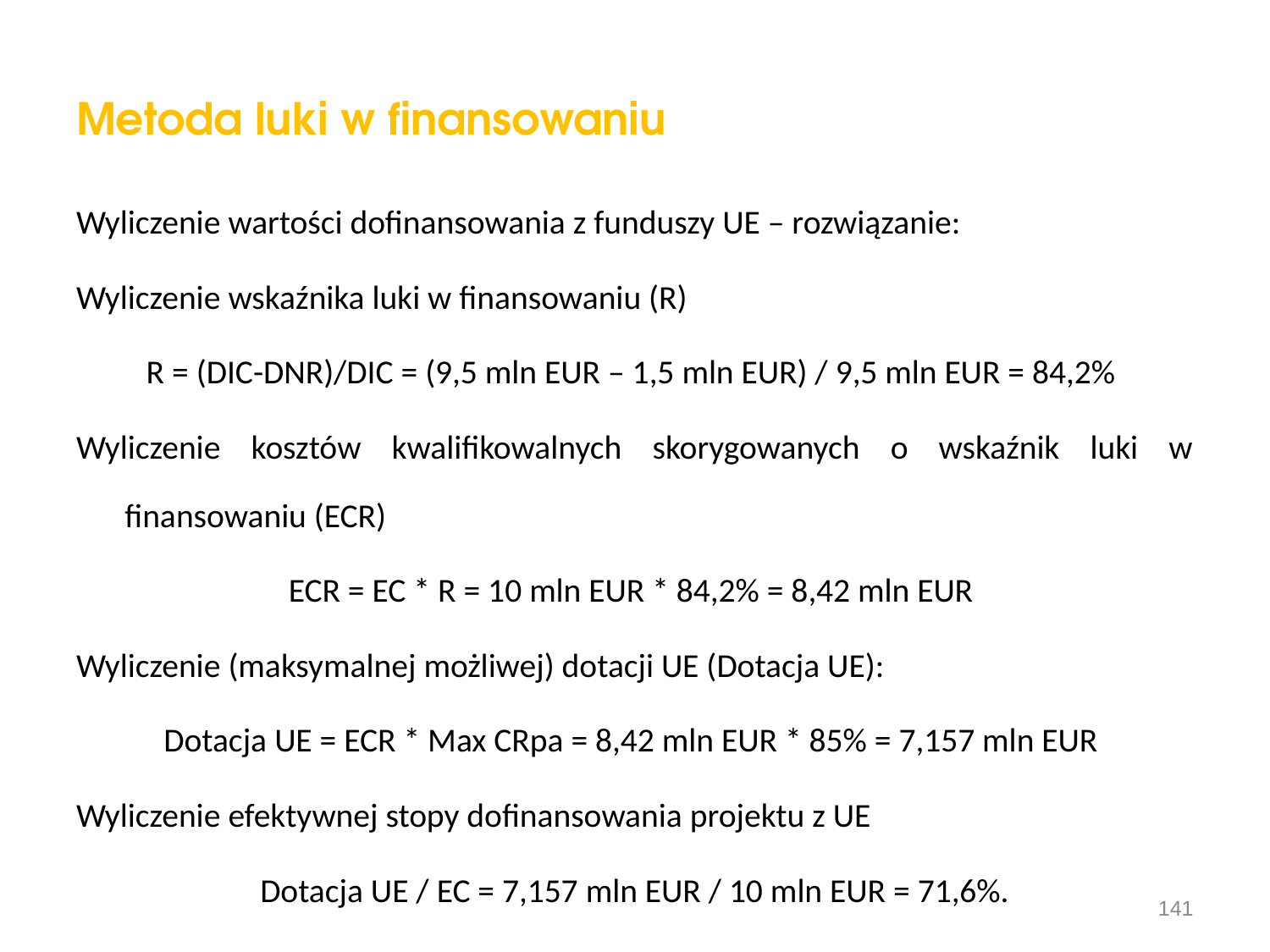

# Metoda luki w finansowaniu
Wyliczenie wartości dofinansowania z funduszy UE – rozwiązanie:
Wyliczenie wskaźnika luki w finansowaniu (R)
R = (DIC-DNR)/DIC = (9,5 mln EUR – 1,5 mln EUR) / 9,5 mln EUR = 84,2%
Wyliczenie kosztów kwalifikowalnych skorygowanych o wskaźnik luki w finansowaniu (ECR)
ECR = EC * R = 10 mln EUR * 84,2% = 8,42 mln EUR
Wyliczenie (maksymalnej możliwej) dotacji UE (Dotacja UE):
Dotacja UE = ECR * Max CRpa = 8,42 mln EUR * 85% = 7,157 mln EUR
Wyliczenie efektywnej stopy dofinansowania projektu z UE
Dotacja UE / EC = 7,157 mln EUR / 10 mln EUR = 71,6%.

141